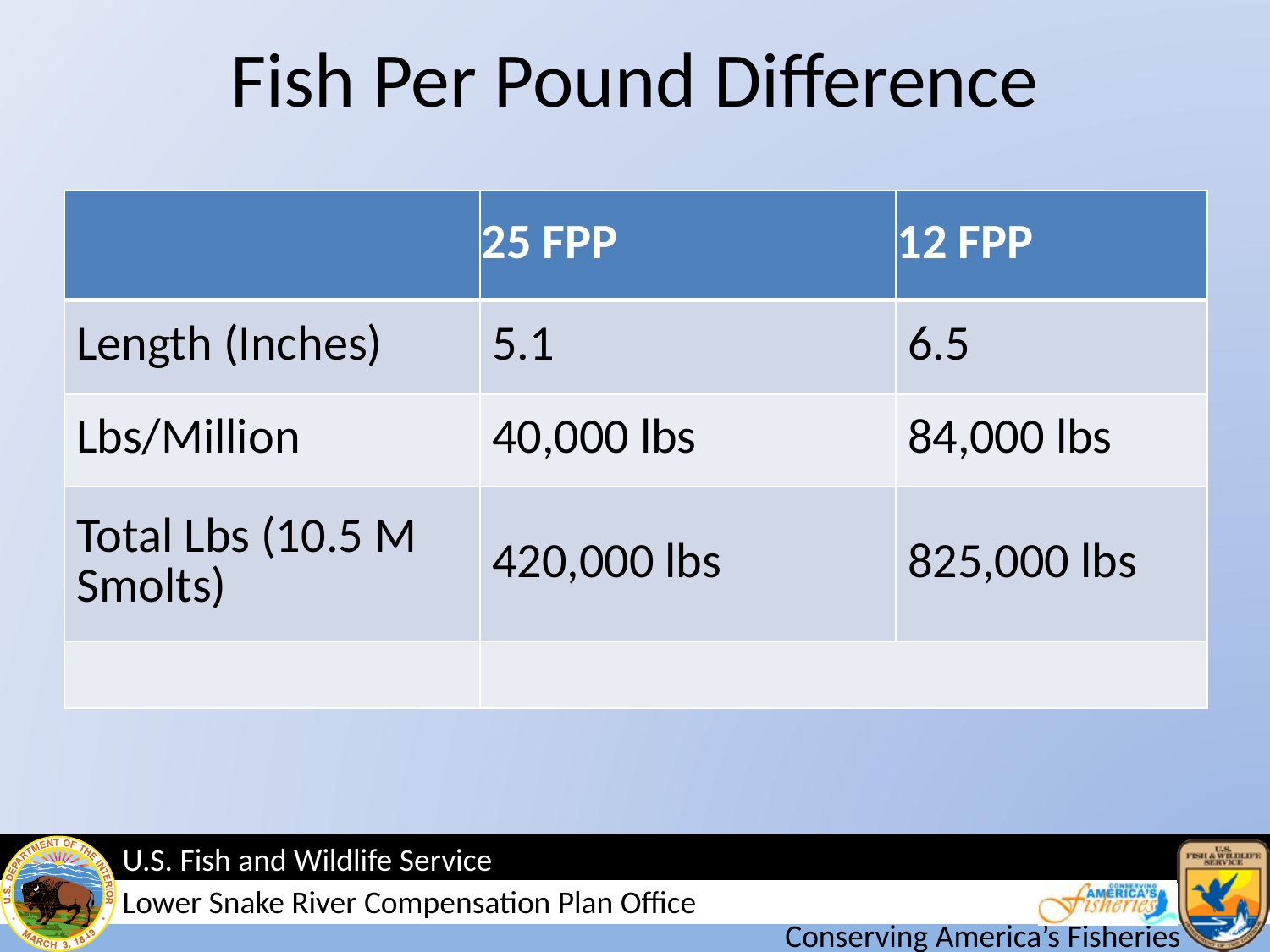

# Fish Per Pound Difference
|  | 25 FPP | 12 FPP |
| --- | --- | --- |
| Length (Inches) | 5.1 | 6.5 |
| Lbs/Million | 40,000 lbs | 84,000 lbs |
| Total Lbs (10.5 M Smolts) | 420,000 lbs | 825,000 lbs |
|  |  |  |